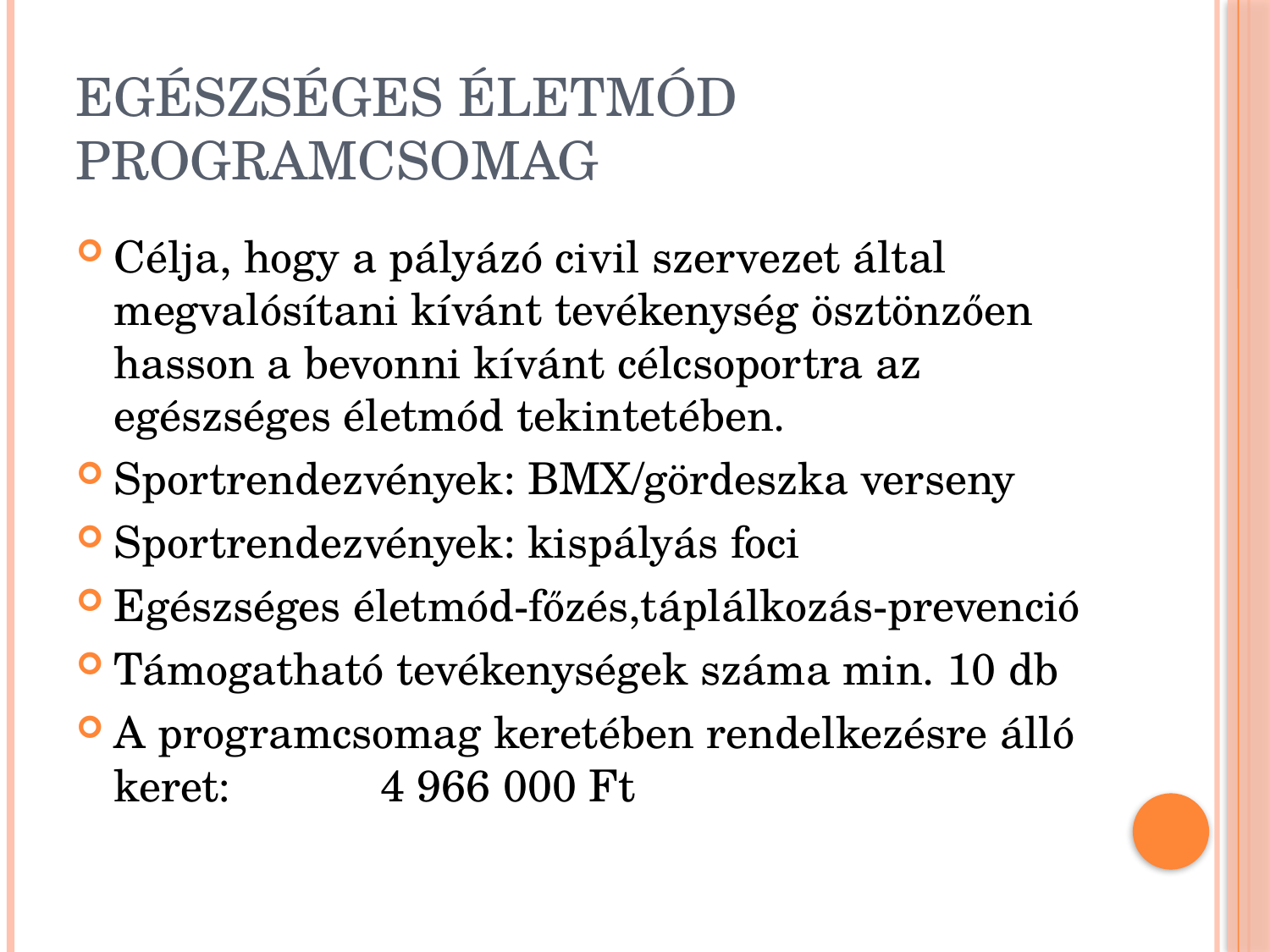

# Egészséges életmód programcsomag
Célja, hogy a pályázó civil szervezet által megvalósítani kívánt tevékenység ösztönzően hasson a bevonni kívánt célcsoportra az egészséges életmód tekintetében.
Sportrendezvények: BMX/gördeszka verseny
Sportrendezvények: kispályás foci
Egészséges életmód-főzés,táplálkozás-prevenció
Támogatható tevékenységek száma min. 10 db
A programcsomag keretében rendelkezésre álló keret:		 4 966 000 Ft